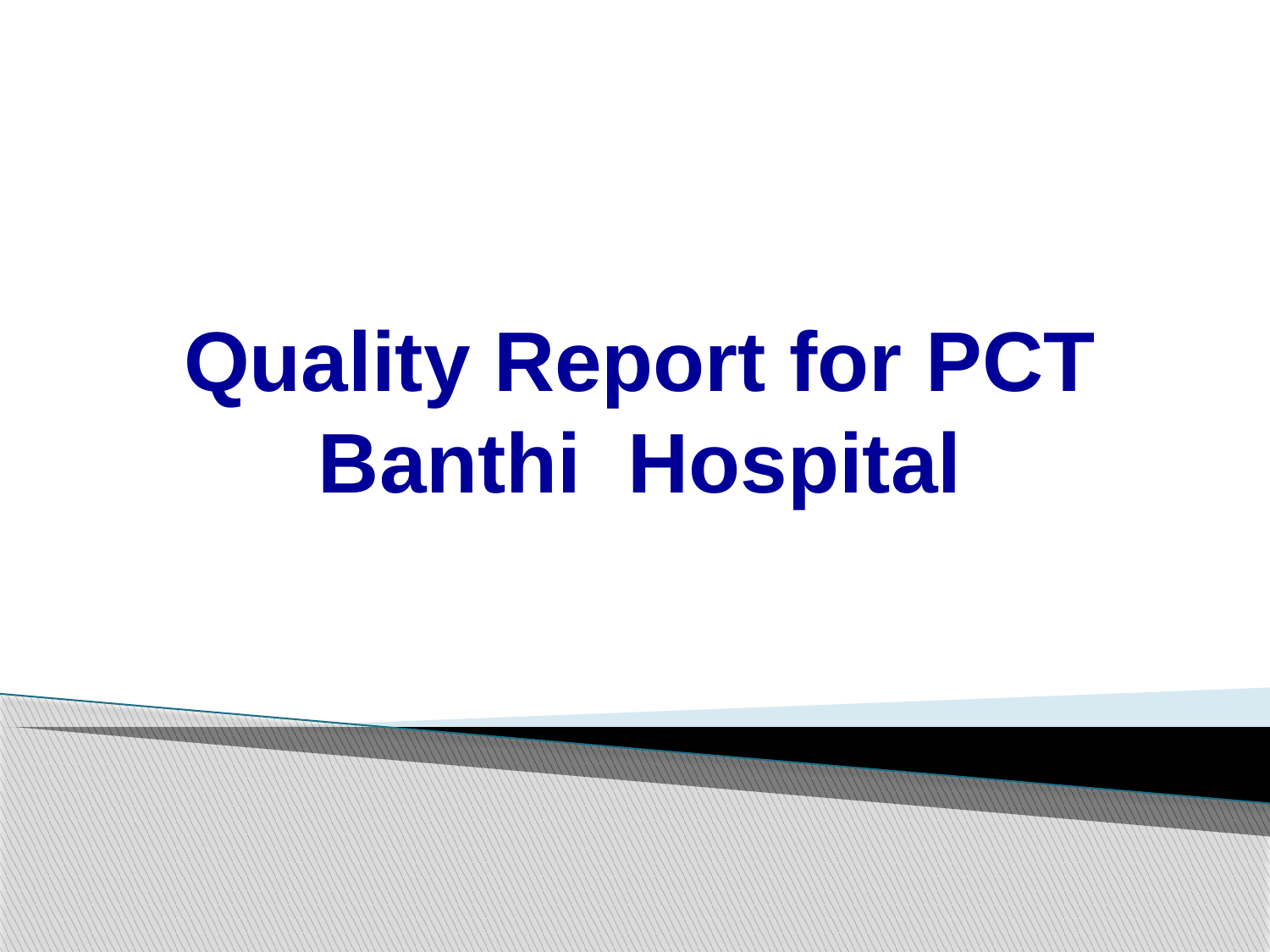

# Quality Report for PCT Banthi  Hospital